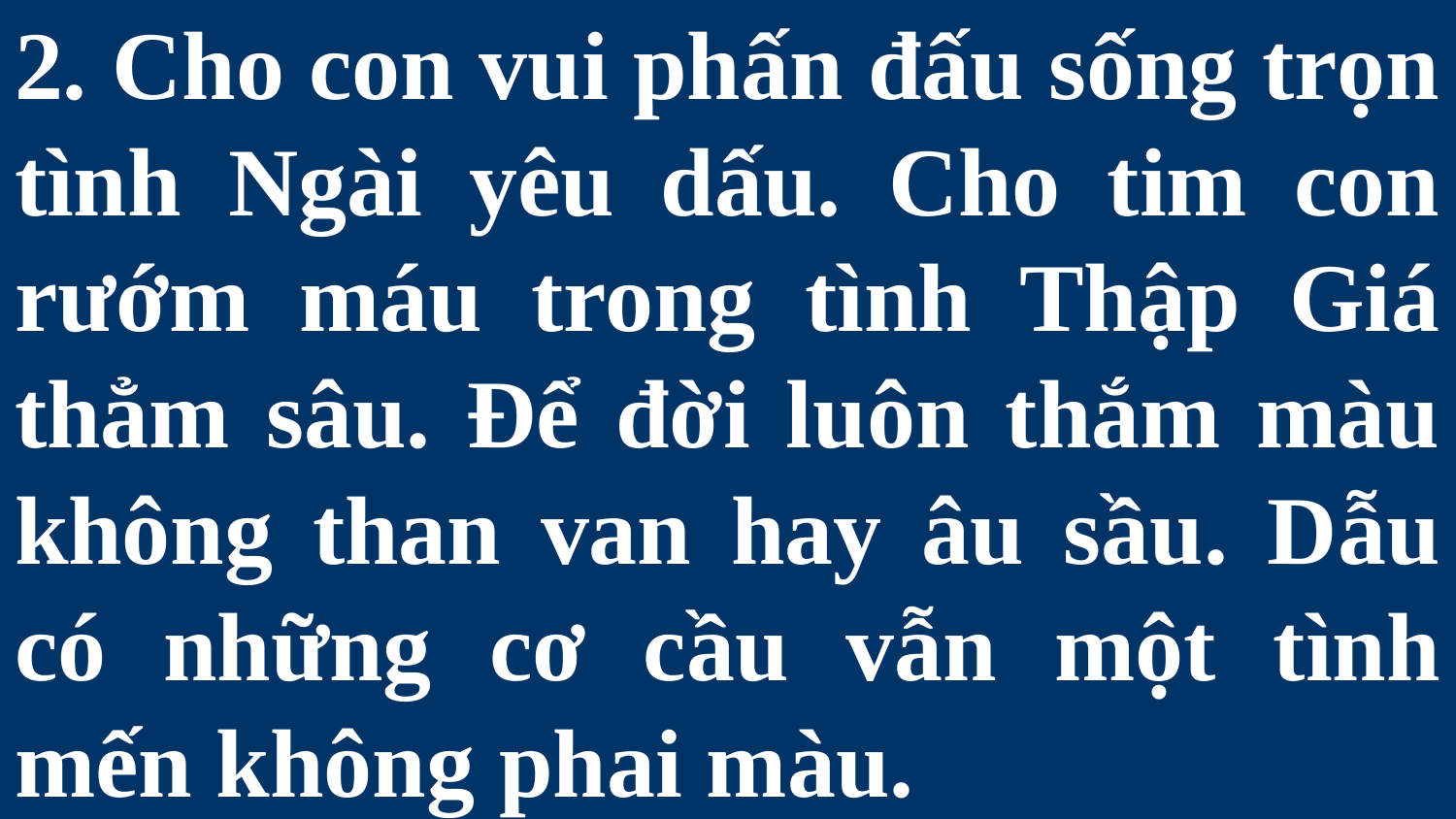

# 2. Cho con vui phấn đấu sống trọn tình Ngài yêu dấu. Cho tim con rướm máu trong tình Thập Giá thẳm sâu. Để đời luôn thắm màu không than van hay âu sầu. Dẫu có những cơ cầu vẫn một tình mến không phai màu.